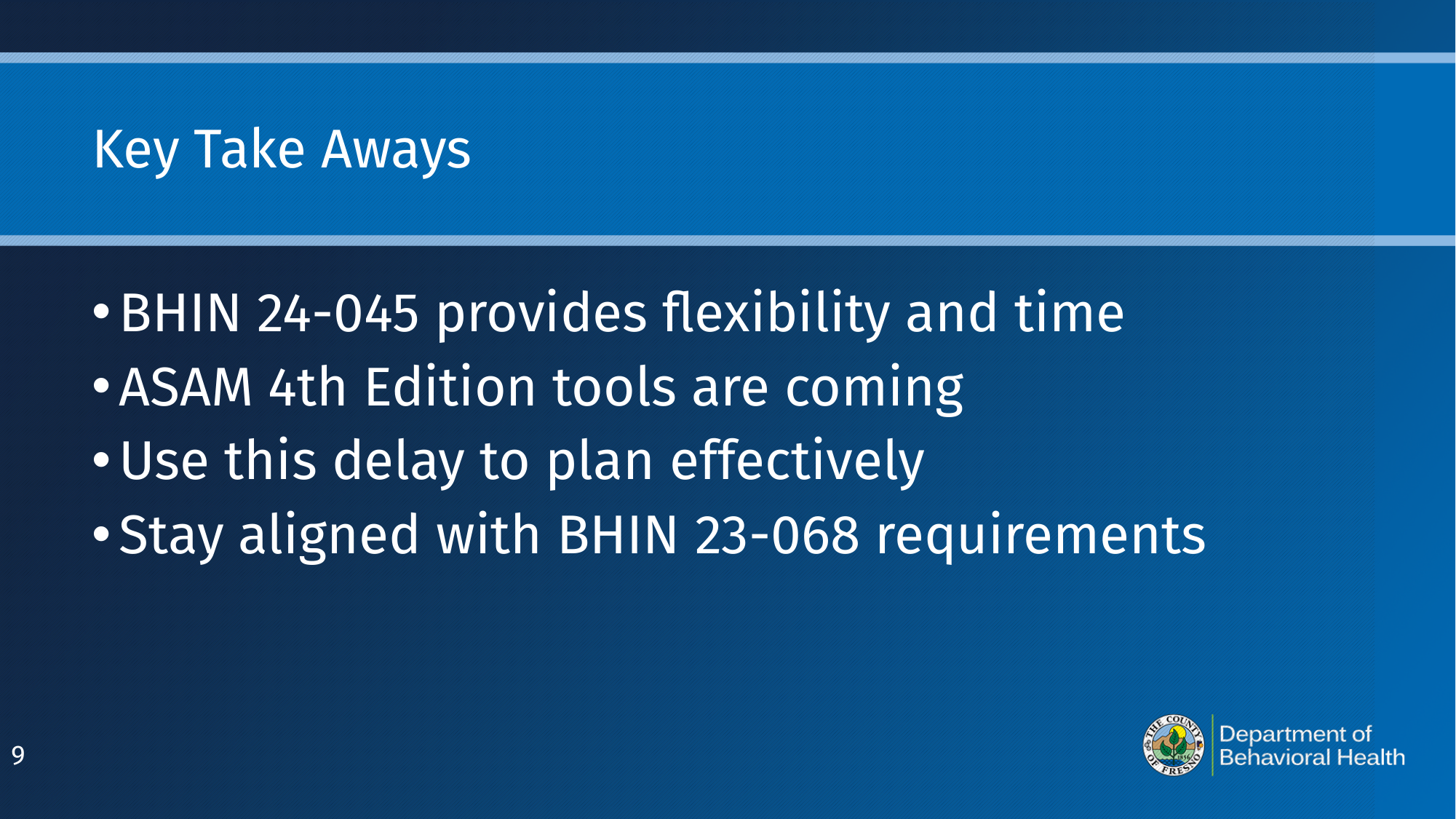

# Key Take Aways
BHIN 24-045 provides flexibility and time
ASAM 4th Edition tools are coming
Use this delay to plan effectively
Stay aligned with BHIN 23-068 requirements
9